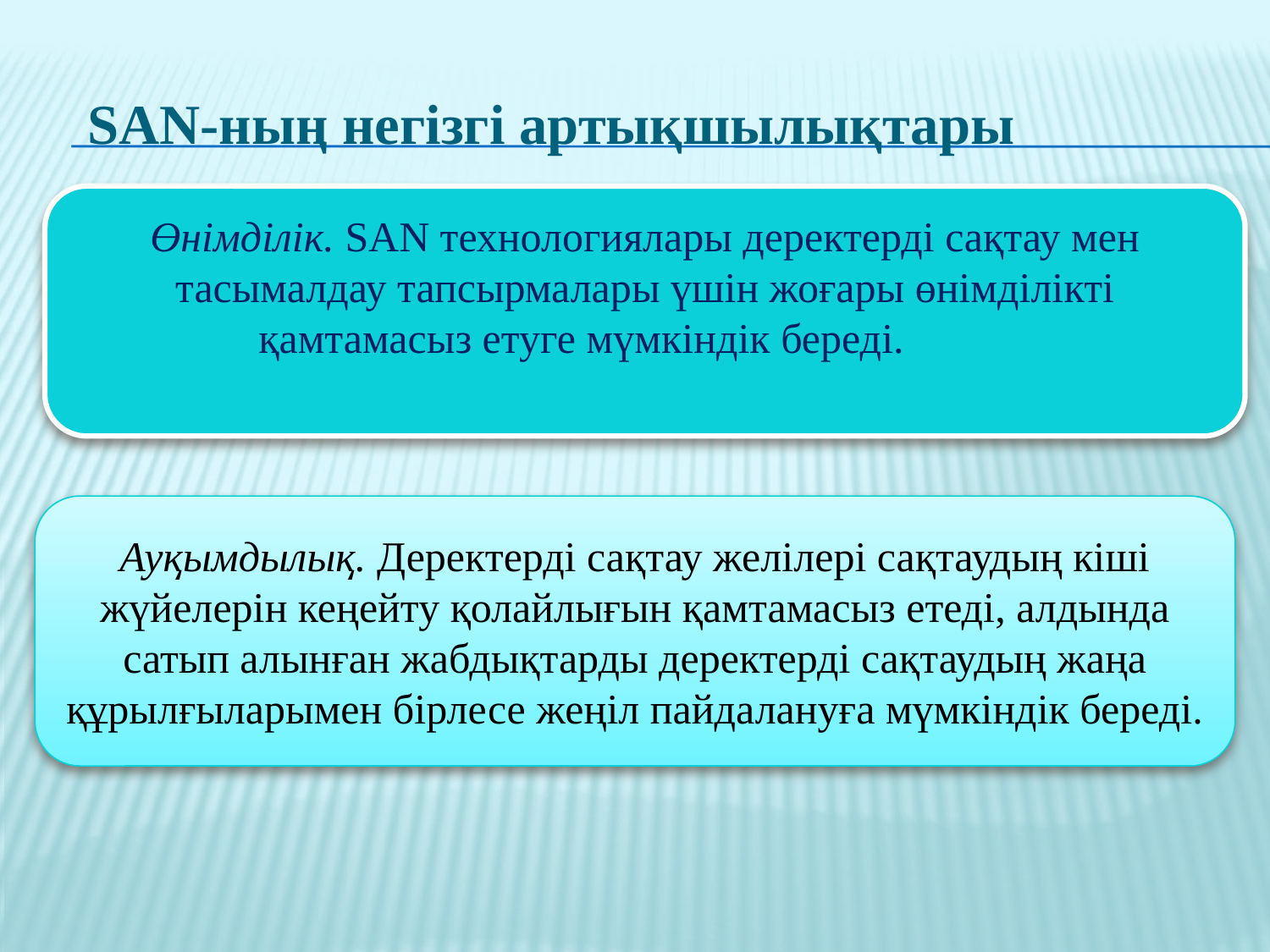

# SAN-ның негізгі артықшылықтары
Өнімділік. SAN технологиялары деректерді сақтау мен тасымалдау тапсырмалары үшін жоғары өнімділікті қамтамасыз етуге мүмкіндік береді.

Ауқымдылық. Деректерді сақтау желілері сақтаудың кіші жүйелерін кеңейту қолайлығын қамтамасыз етеді, алдында сатып алынған жабдықтарды деректерді сақтаудың жаңа құрылғыларымен бірлесе жеңіл пайдалануға мүмкіндік береді.